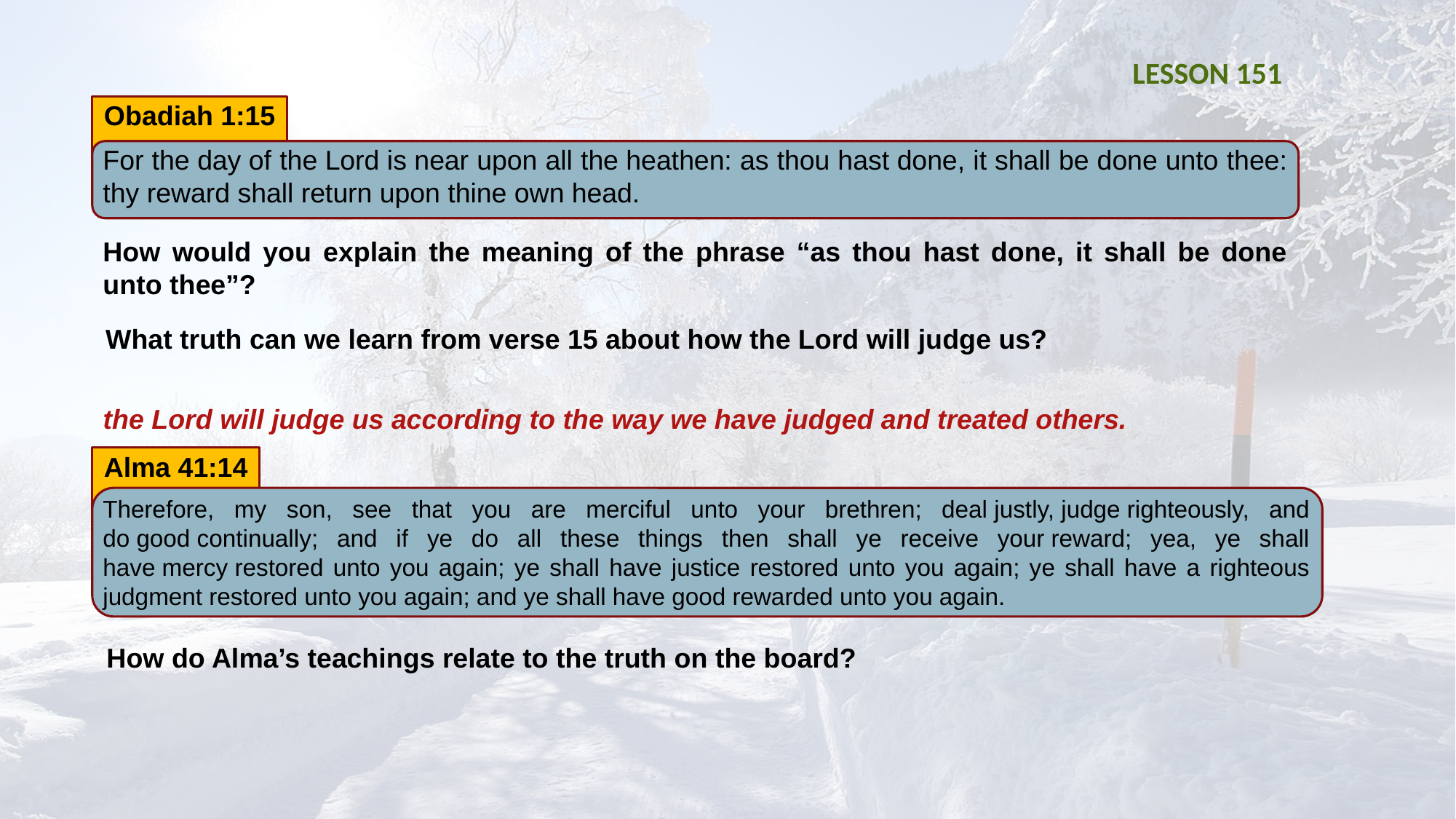

LESSON 151
Obadiah 1:15

For the day of the Lord is near upon all the heathen: as thou hast done, it shall be done unto thee: thy reward shall return upon thine own head.

How would you explain the meaning of the phrase “as thou hast done, it shall be done unto thee”?
What truth can we learn from verse 15 about how the Lord will judge us?
the Lord will judge us according to the way we have judged and treated others.
Alma 41:14

Therefore, my son, see that you are merciful unto your brethren; deal justly, judge righteously, and do good continually; and if ye do all these things then shall ye receive your reward; yea, ye shall have mercy restored unto you again; ye shall have justice restored unto you again; ye shall have a righteous judgment restored unto you again; and ye shall have good rewarded unto you again.
How do Alma’s teachings relate to the truth on the board?